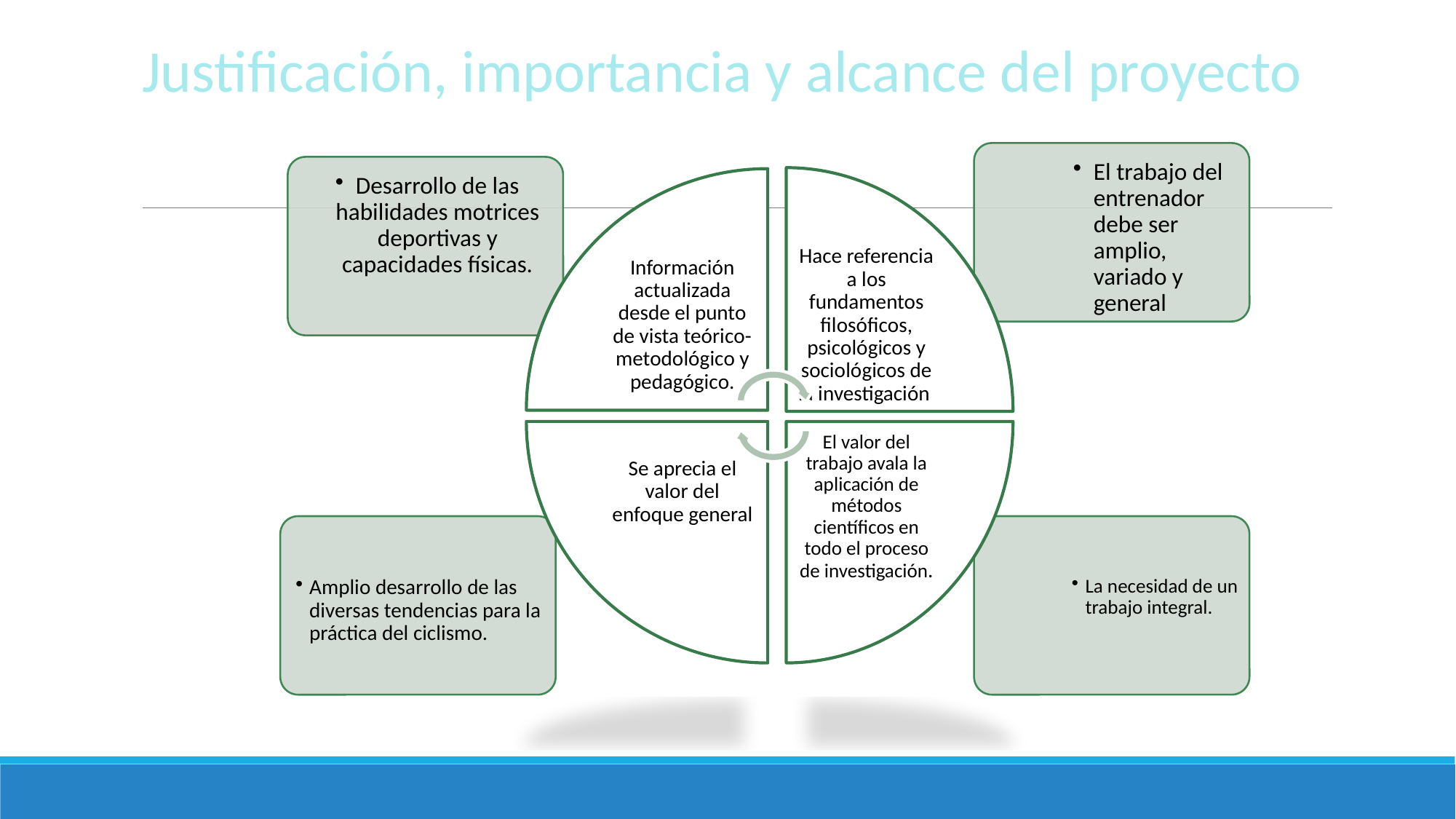

# Justificación, importancia y alcance del proyecto
La necesidad de un trabajo integral.
Amplio desarrollo de las diversas tendencias para la práctica del ciclismo.
El trabajo del entrenador debe ser amplio, variado y general
Desarrollo de las habilidades motrices deportivas y capacidades físicas.
Información actualizada desde el punto de vista teórico- metodológico y pedagógico.
Hace referencia a los fundamentos filosóficos, psicológicos y sociológicos de la investigación
El valor del trabajo avala la aplicación de métodos científicos en todo el proceso de investigación.
Se aprecia el valor del enfoque general